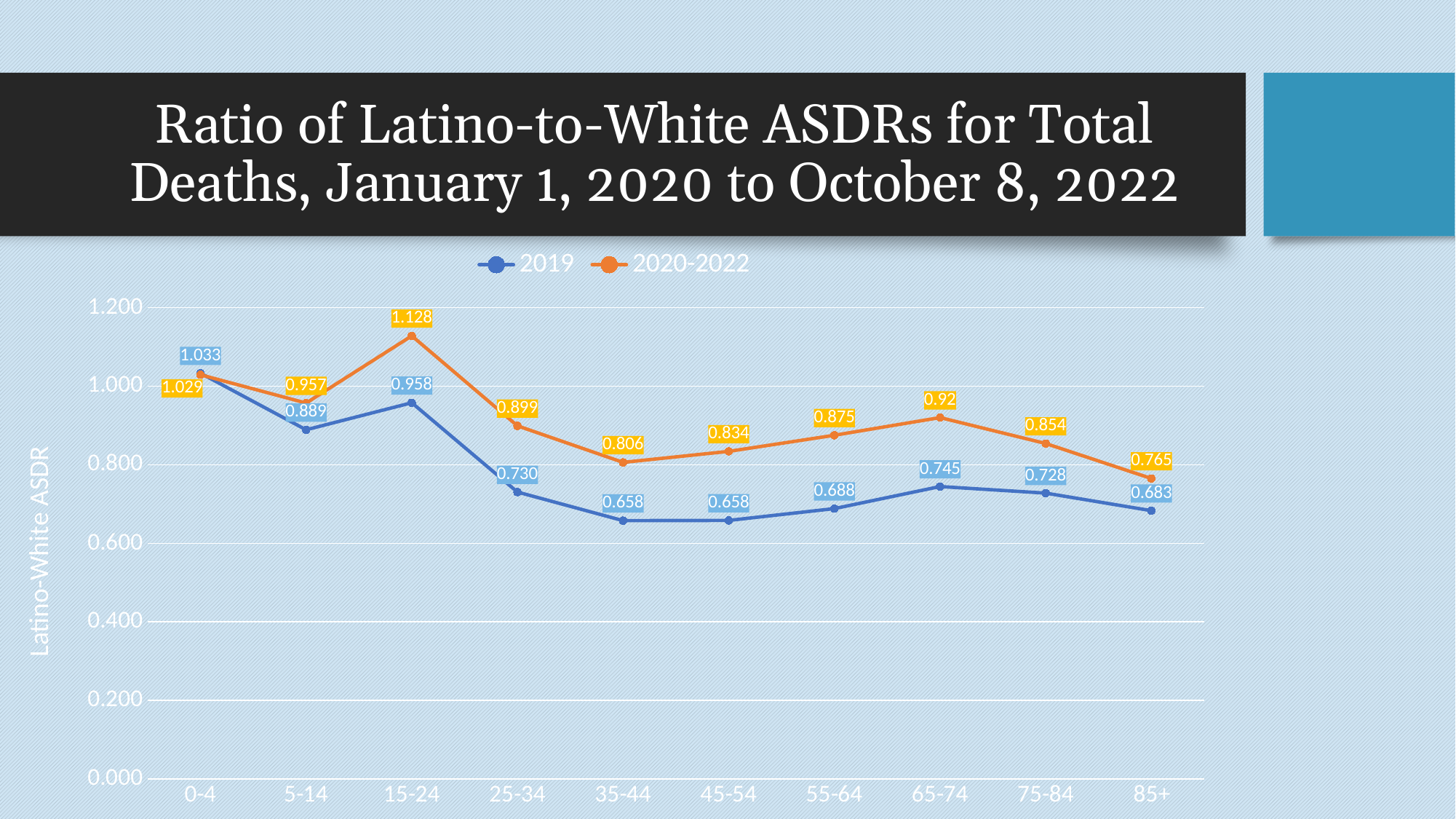

# Ratio of Latino-to-White ASDRs for Total Deaths, January 1, 2020 to October 8, 2022

### Chart

| Category | 2019 | 2020-2022 |
|---|---|---|
| 0-4 | 1.0330233573902532 | 1.029 |
| 5-14 | 0.8888888888888888 | 0.957 |
| 15-24 | 0.9577464788732395 | 1.128 |
| 25-34 | 0.7304804804804805 | 0.899 |
| 35-44 | 0.6577565632458234 | 0.806 |
| 45-54 | 0.6582964057114722 | 0.834 |
| 55-64 | 0.6883584778203107 | 0.875 |
| 65-74 | 0.7445551240925207 | 0.92 |
| 75-84 | 0.7277321115752594 | 0.854 |
| 85+ | 0.6830993951842976 | 0.765 |